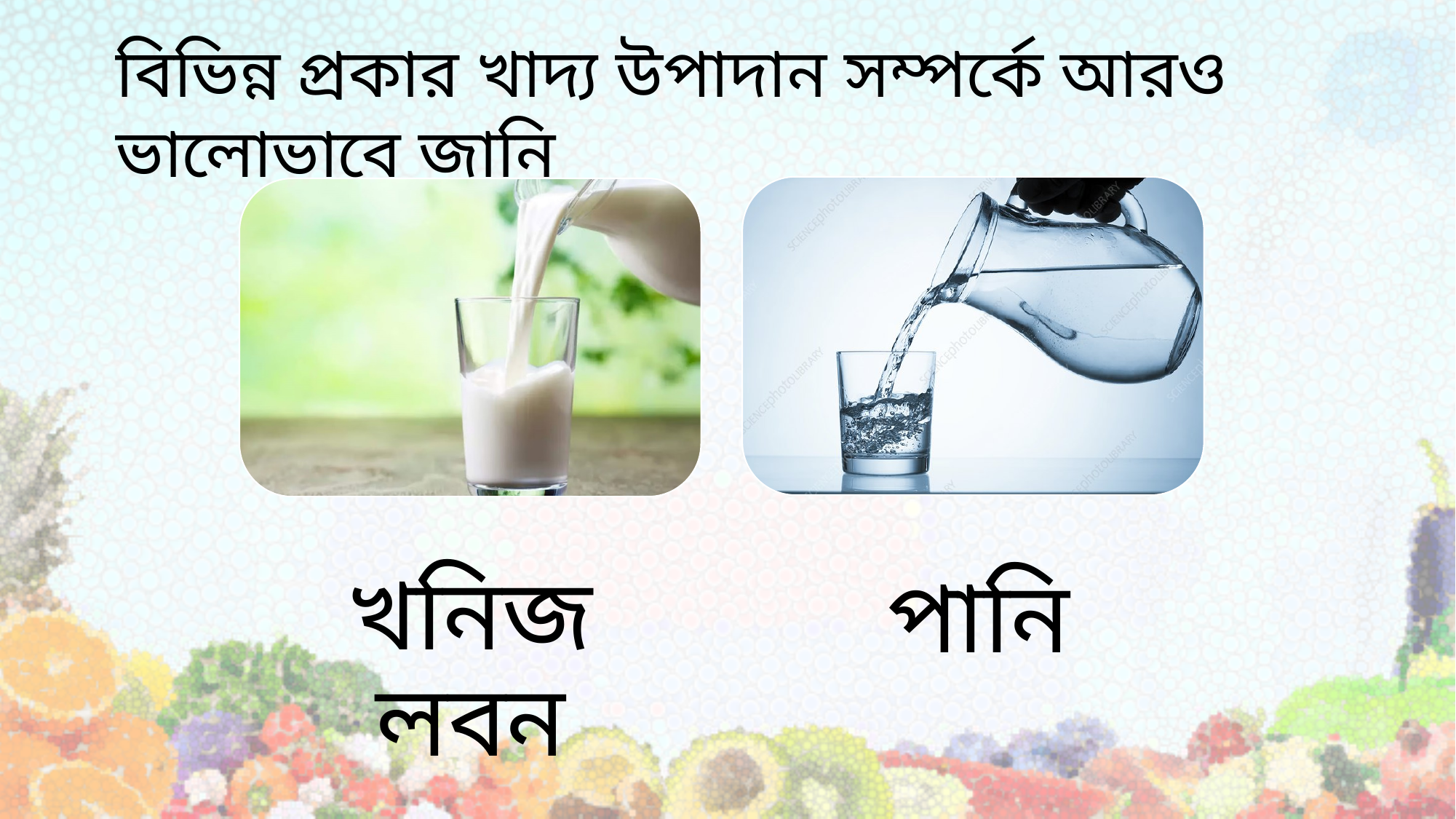

বিভিন্ন প্রকার খাদ‌্য উপাদান সম্পর্কে আরও ভালোভাবে জানি
খনিজ লবন
পানি